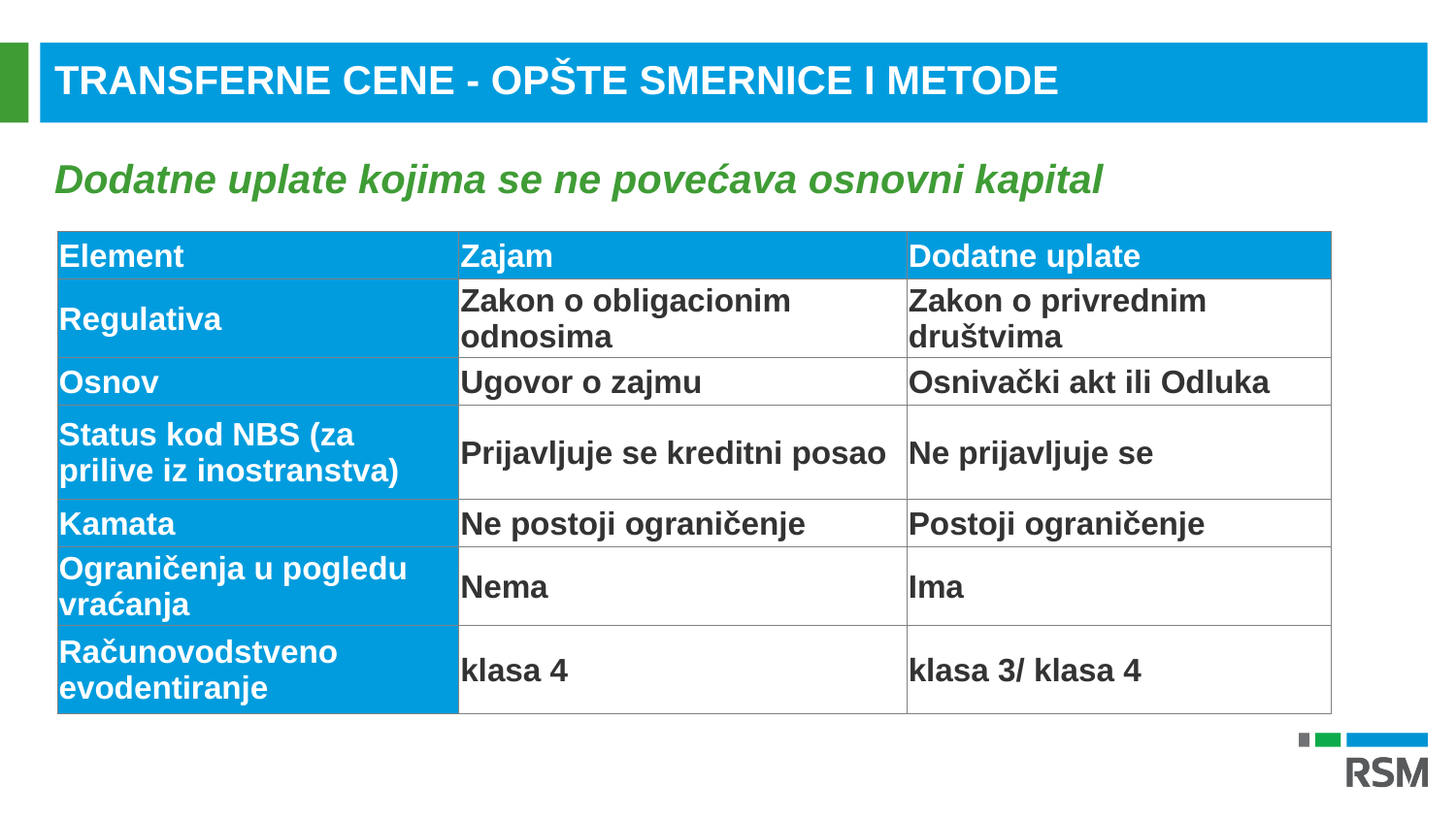

TRANSFERNE CENE - OPŠTE SMERNICE I METODE
Dodatne uplate kojima se ne povećava osnovni kapital
| Element | Zajam | Dodatne uplate |
| --- | --- | --- |
| Regulativa | Zakon o obligacionim odnosima | Zakon o privrednim društvima |
| Osnov | Ugovor o zajmu | Osnivački akt ili Odluka |
| Status kod NBS (za prilive iz inostranstva) | Prijavljuje se kreditni posao | Ne prijavljuje se |
| Kamata | Ne postoji ograničenje | Postoji ograničenje |
| Ograničenja u pogledu vraćanja | Nema | Ima |
| Računovodstveno evodentiranje | klasa 4 | klasa 3/ klasa 4 |